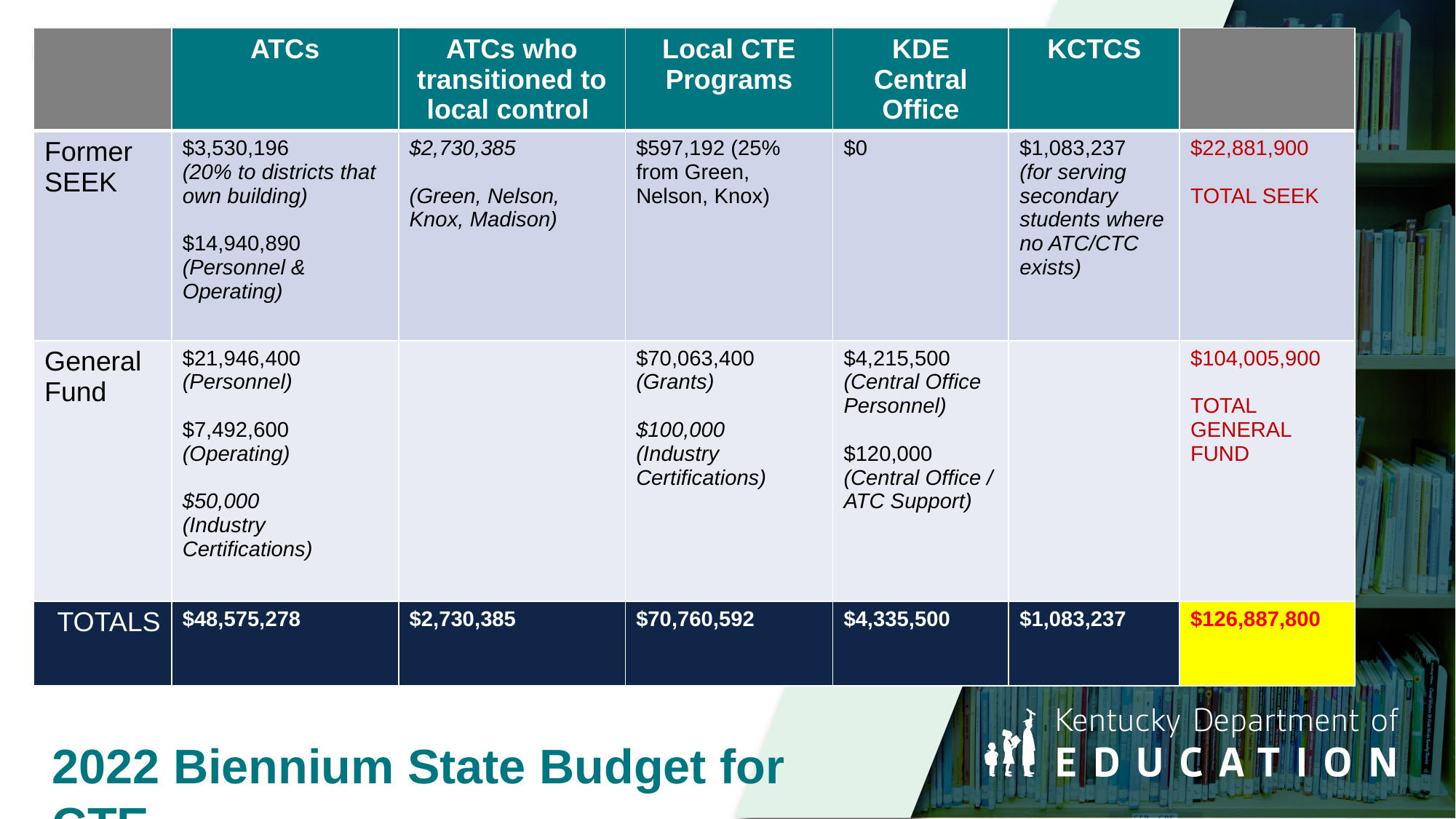

|  | ATCs | ATCs who transitioned to local control | Local CTE Programs | KDE Central Office | KCTCS |  |
| --- | --- | --- | --- | --- | --- | --- |
| Former SEEK | $3,530,196 (20% to districts that own building) $14,940,890 (Personnel & Operating) | $2,730,385 (Green, Nelson, Knox, Madison) | $597,192 (25% from Green, Nelson, Knox) | $0 | $1,083,237 (for serving secondary students where no ATC/CTC exists) | $22,881,900 TOTAL SEEK |
| General Fund | $21,946,400 (Personnel) $7,492,600 (Operating) $50,000 (Industry Certifications) |  | $70,063,400 (Grants) $100,000 (Industry Certifications) | $4,215,500 (Central Office Personnel) $120,000 (Central Office / ATC Support) |  | $104,005,900 TOTAL GENERAL FUND |
| TOTALS | $48,575,278 | $2,730,385 | $70,760,592 | $4,335,500 | $1,083,237 | $126,887,800 |
#

2022 Biennium State Budget for CTE